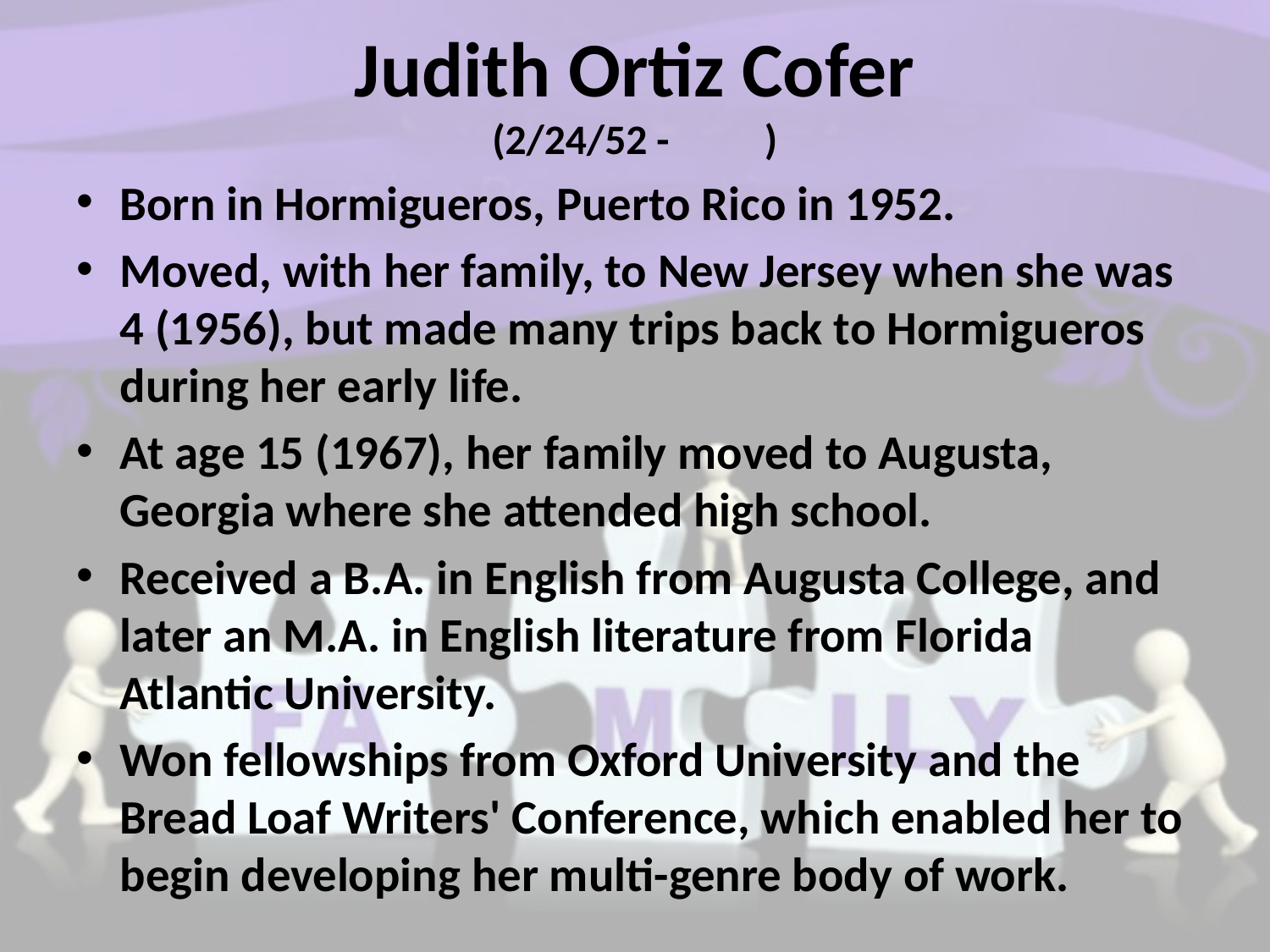

# Judith Ortiz Cofer
(2/24/52 -          )
Born in Hormigueros, Puerto Rico in 1952.
Moved, with her family, to New Jersey when she was 4 (1956), but made many trips back to Hormigueros during her early life.
At age 15 (1967), her family moved to Augusta, Georgia where she attended high school.
Received a B.A. in English from Augusta College, and later an M.A. in English literature from Florida Atlantic University.
Won fellowships from Oxford University and the Bread Loaf Writers' Conference, which enabled her to begin developing her multi-genre body of work.